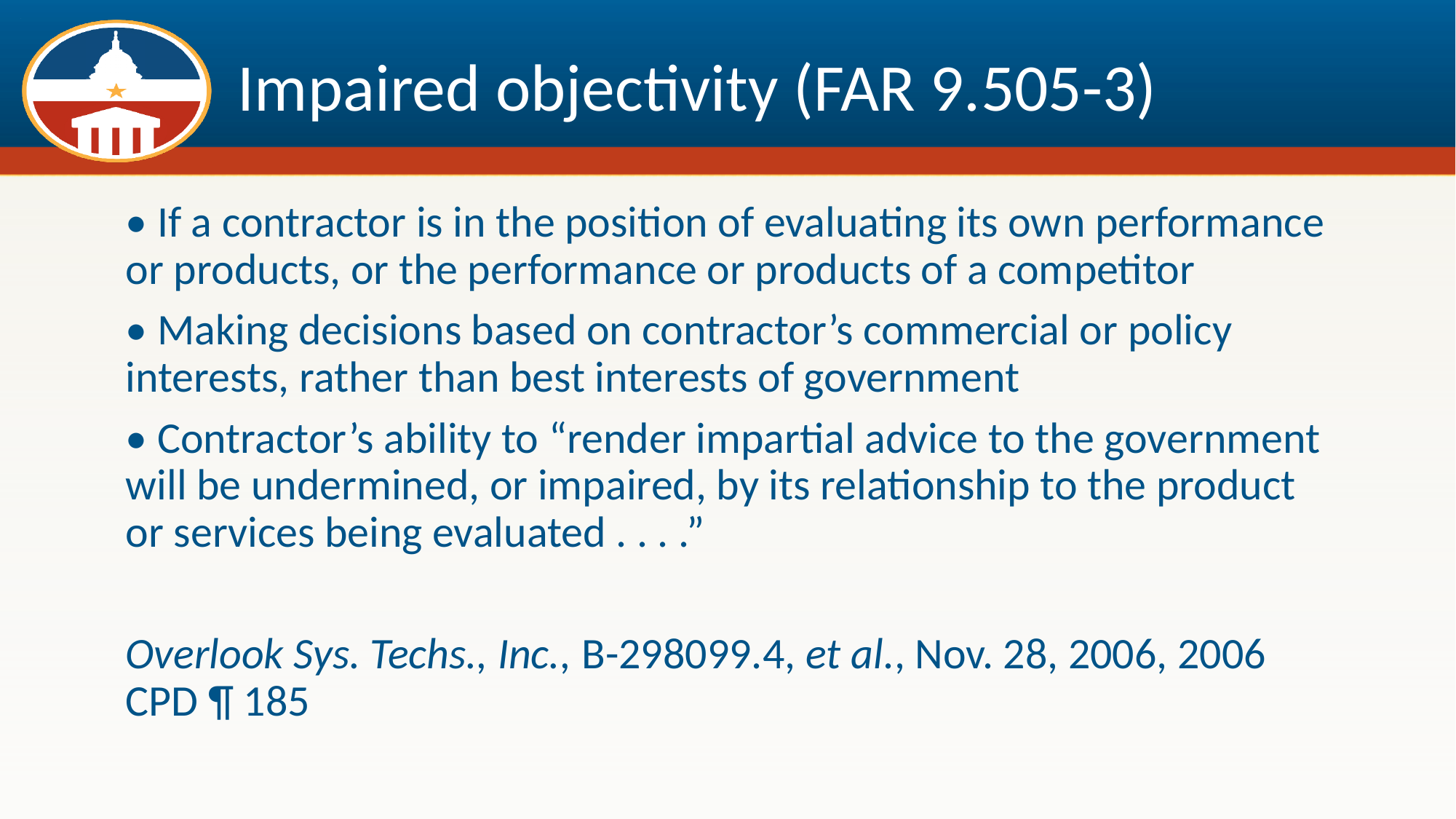

# Impaired objectivity (FAR 9.505-3)
• If a contractor is in the position of evaluating its own performance or products, or the performance or products of a competitor
• Making decisions based on contractor’s commercial or policy interests, rather than best interests of government
• Contractor’s ability to “render impartial advice to the government will be undermined, or impaired, by its relationship to the product or services being evaluated . . . .”

Overlook Sys. Techs., Inc., B-298099.4, et al., Nov. 28, 2006, 2006 CPD ¶ 185